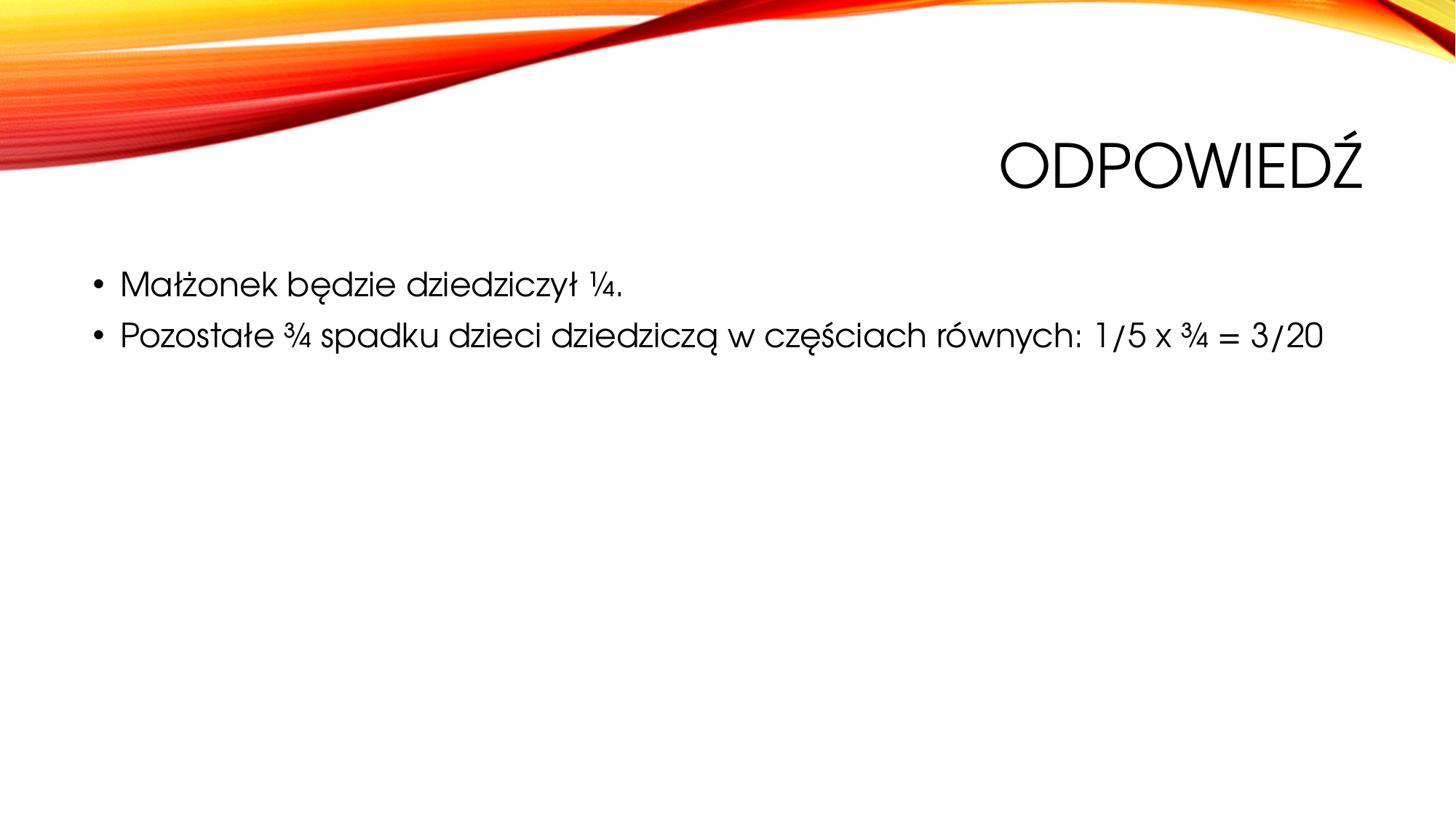

# Odpowiedź
Małżonek będzie dziedziczył ¼.
Pozostałe ¾ spadku dzieci dziedziczą w częściach równych: 1/5 x ¾ = 3/20